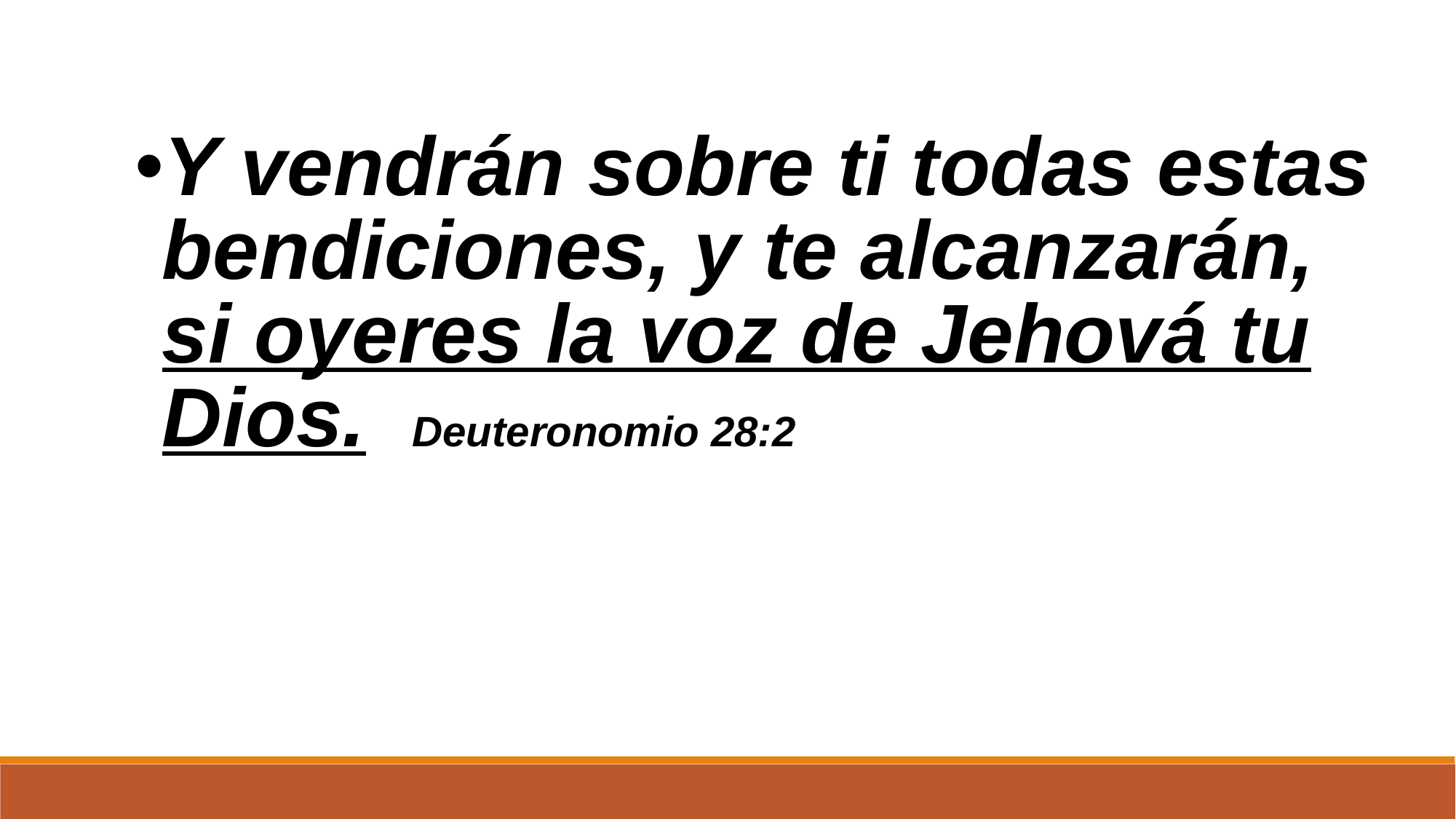

Y vendrán sobre ti todas estas bendiciones, y te alcanzarán, si oyeres la voz de Jehová tu Dios.  Deuteronomio 28:2